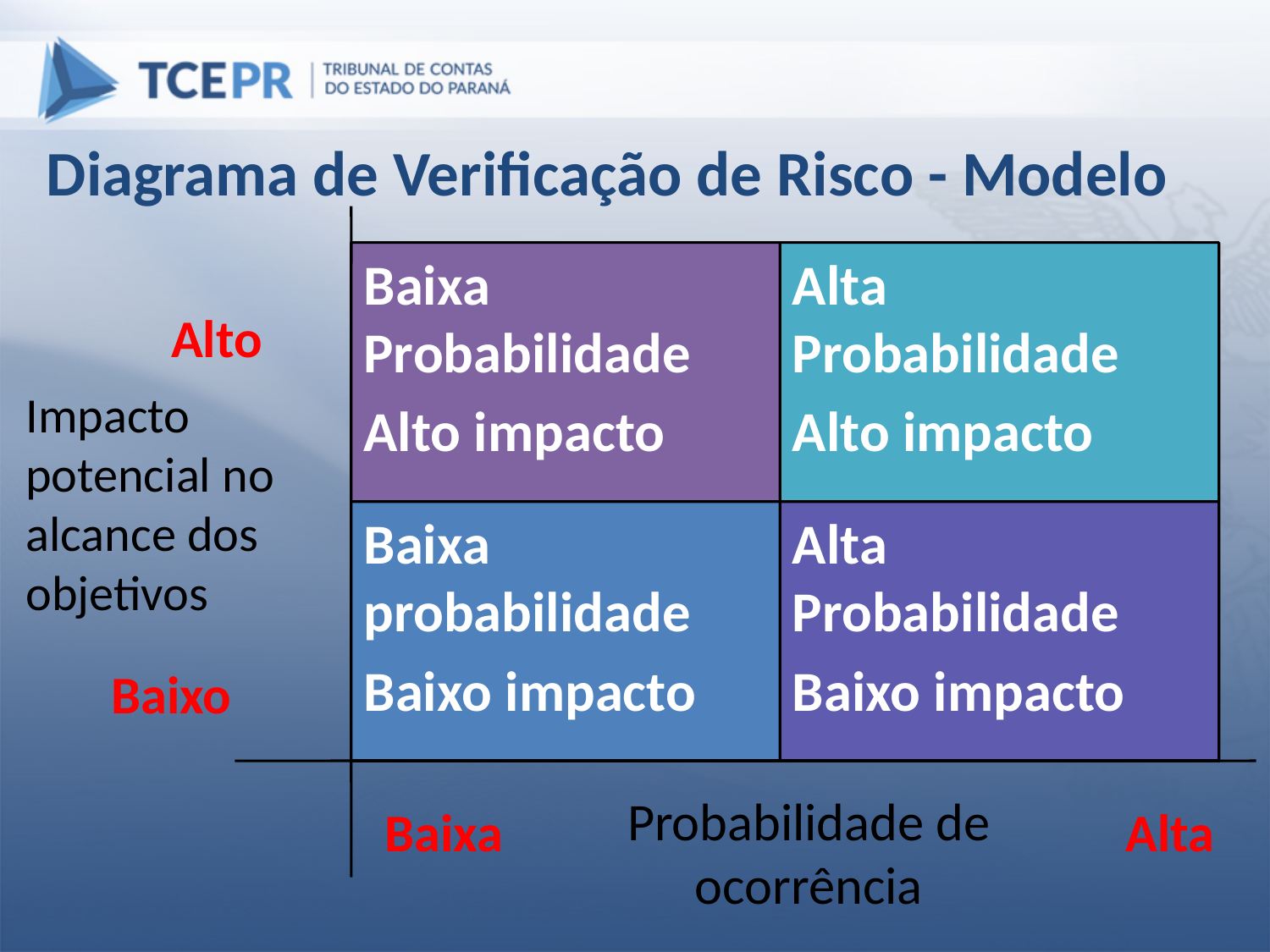

Diagrama de Verificação de Risco - Modelo

Baixa Probabilidade
Alto impacto

Alta Probabilidade
Alto impacto

Baixa probabilidade
Baixo impacto

Alta Probabilidade
Baixo impacto

Alto
Impacto potencial no alcance dos objetivos
Baixo

Probabilidade de ocorrência
Baixa
Alta